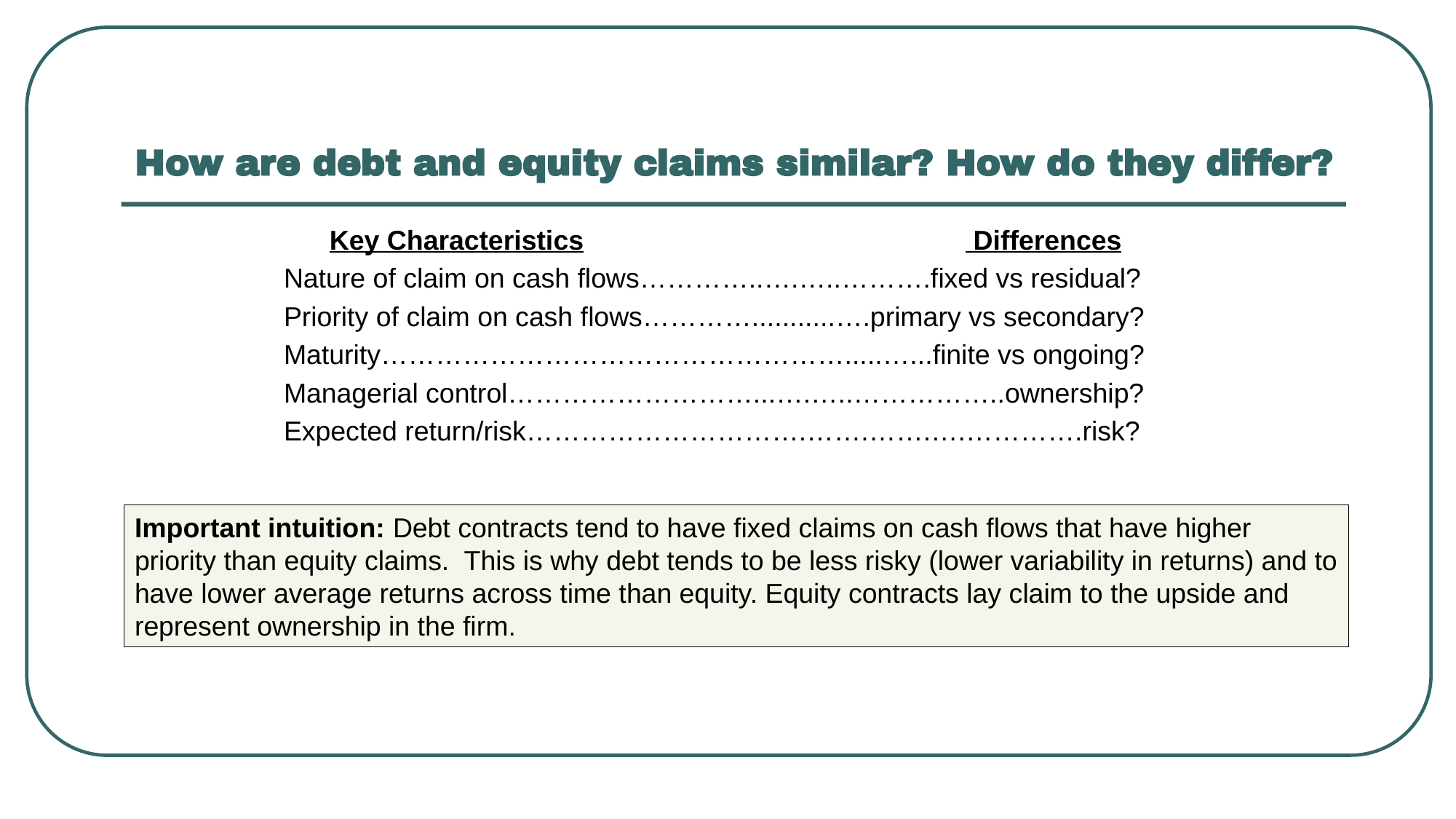

How are debt and equity claims similar? How do they differ?
      Key Characteristics                                                   Differences
Nature of claim on cash flows…………..….…..……….fixed vs residual?
Priority of claim on cash flows…………...........….primary vs secondary?
Maturity…………………………………………….....…...finite vs ongoing?
Managerial control………………………...….…..……………..ownership?
Expected return/risk………………………….…….…….….………….risk?
Important intuition: Debt contracts tend to have fixed claims on cash flows that have higher priority than equity claims.  This is why debt tends to be less risky (lower variability in returns) and to have lower average returns across time than equity. Equity contracts lay claim to the upside and represent ownership in the firm.